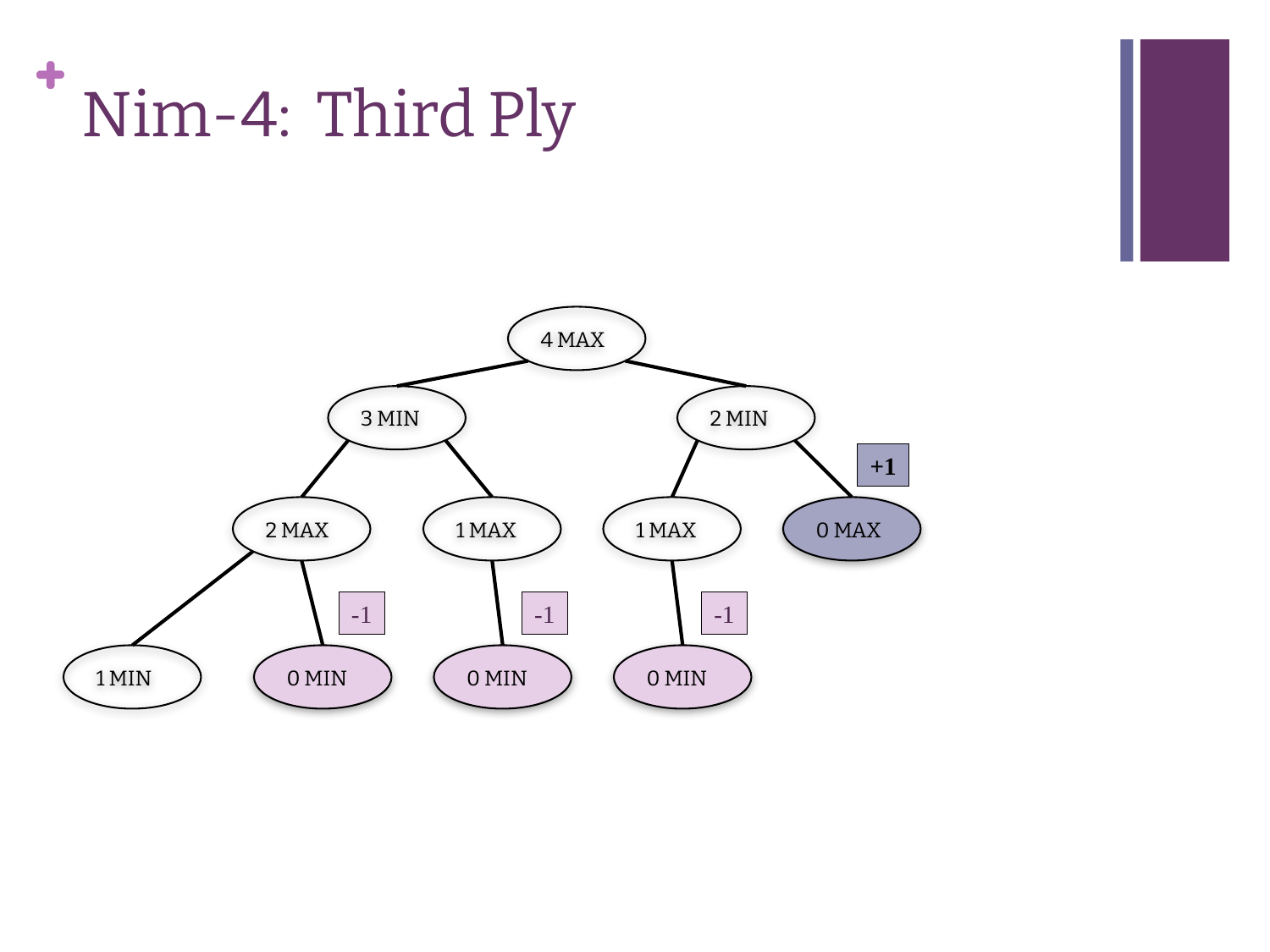

# Nim-4:  Third Ply
4 MAX
3 MIN
2 MIN
+1
2 MAX
1 MAX
1 MAX
0 MAX
-1
-1
-1
1 MIN
0 MIN
0 MIN
0 MIN